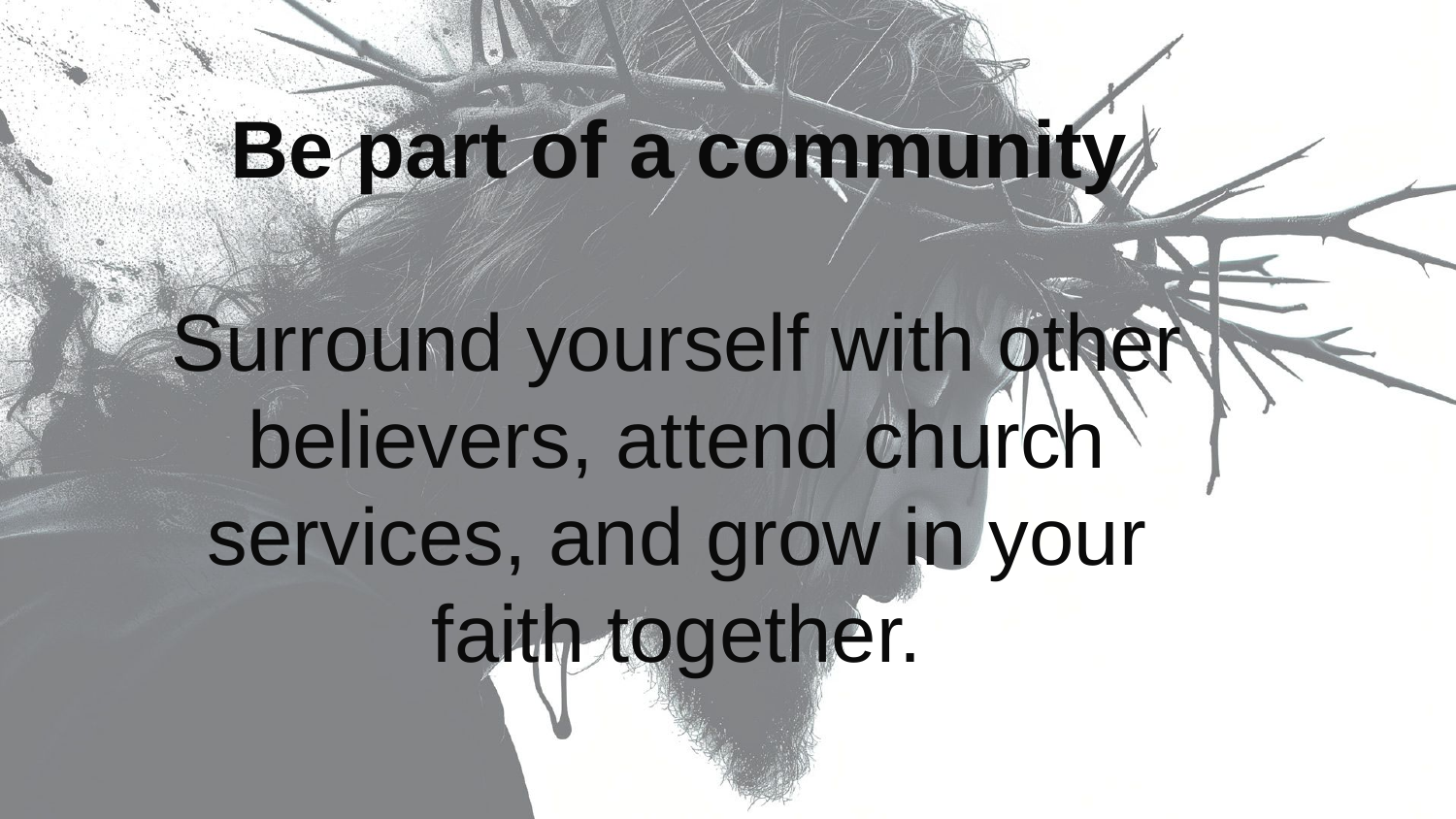

Be part of a community
Surround yourself with other believers, attend church services, and grow in your faith together.